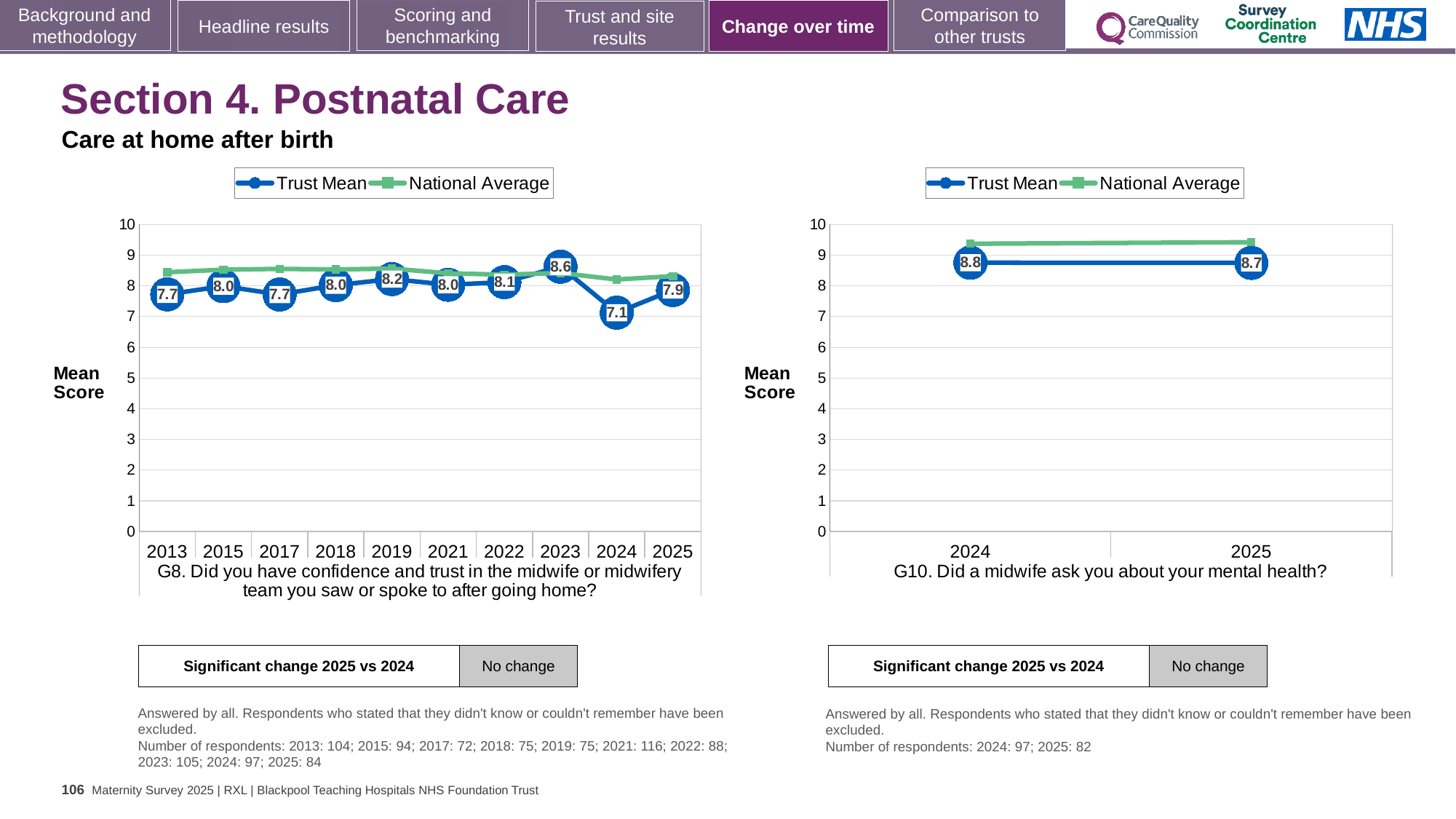

# Section 4. Postnatal Care
Care at home after birth

### Chart

| Category | Trust Mean | National Average |
|---|---|---|
| 2013 | 7.723104096100107 | 8.443394207072098 |
| 2015 | 7.989911969820692 | 8.525082438616236 |
| 2017 | 7.718704644512099 | 8.552800072025812 |
| 2018 | 8.021838584768146 | 8.53242768446763 |
| 2019 | 8.220762028369945 | 8.562109395838668 |
| 2021 | 8.034870248458208 | 8.407199752376819 |
| 2022 | 8.121162792977248 | 8.364492063172161 |
| 2023 | 8.623066680840628 | 8.417992586428651 |
| 2024 | 7.126634848867434 | 8.207325464757053 |
| 2025 | 7.863287396747283 | 8.315614423771441 |

### Chart

| Category | Trust Mean | National Average |
|---|---|---|
| 2024 | 8.753839931442178 | 9.371584549873807 |
| 2025 | 8.746293972725502 | 9.42051832693087 |
| Significant change 2025 vs 2024 | No change |
| --- | --- |
| Significant change 2025 vs 2024 | No change |
| --- | --- |
Answered by all. Respondents who stated that they didn't know or couldn't remember have been excluded.
Number of respondents: 2013: 104; 2015: 94; 2017: 72; 2018: 75; 2019: 75; 2021: 116; 2022: 88; 2023: 105; 2024: 97; 2025: 84
Answered by all. Respondents who stated that they didn't know or couldn't remember have been excluded.
Number of respondents: 2024: 97; 2025: 82
106